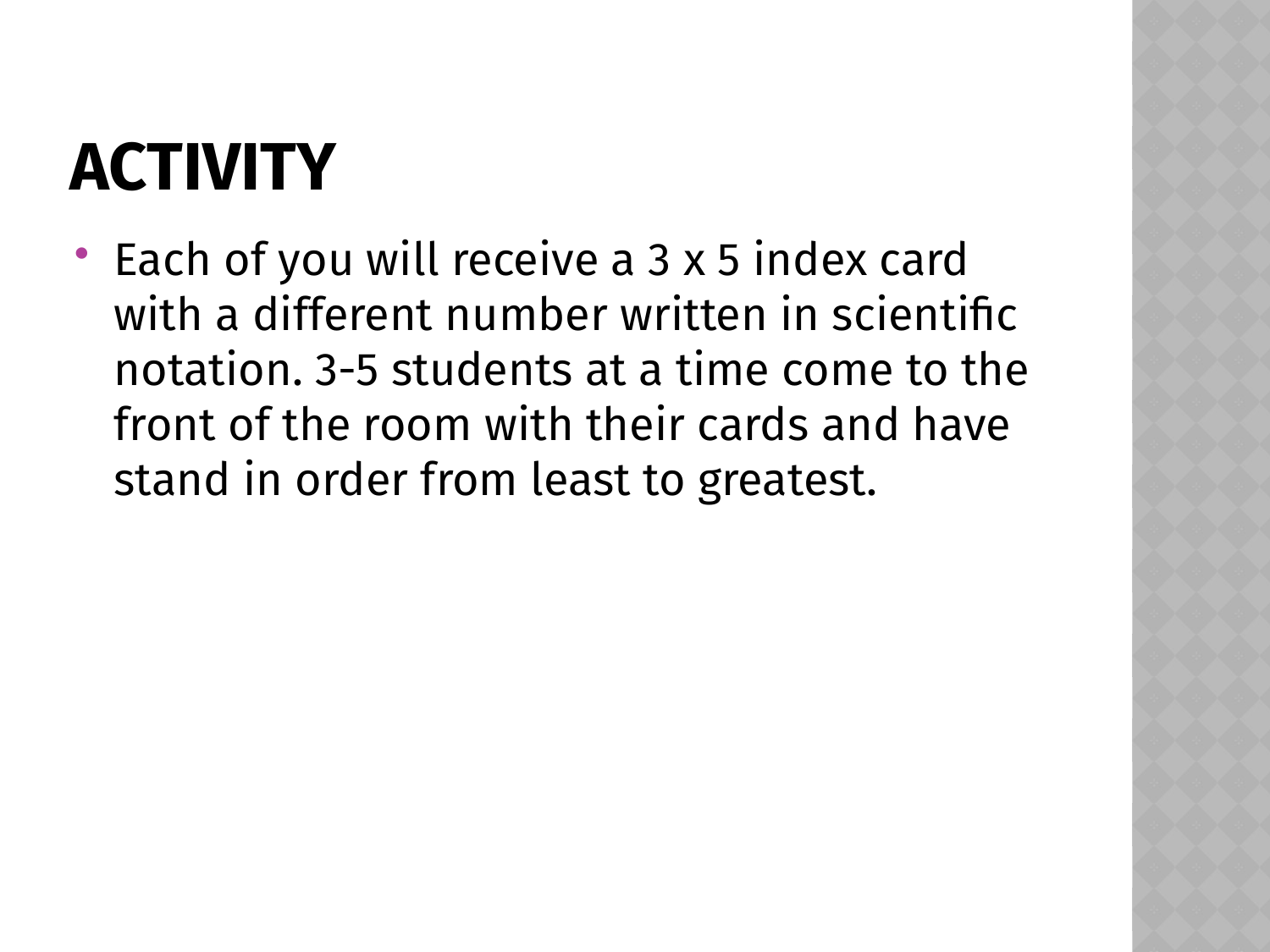

# Activity
Each of you will receive a 3 x 5 index card with a different number written in scientific notation. 3-5 students at a time come to the front of the room with their cards and have stand in order from least to greatest.